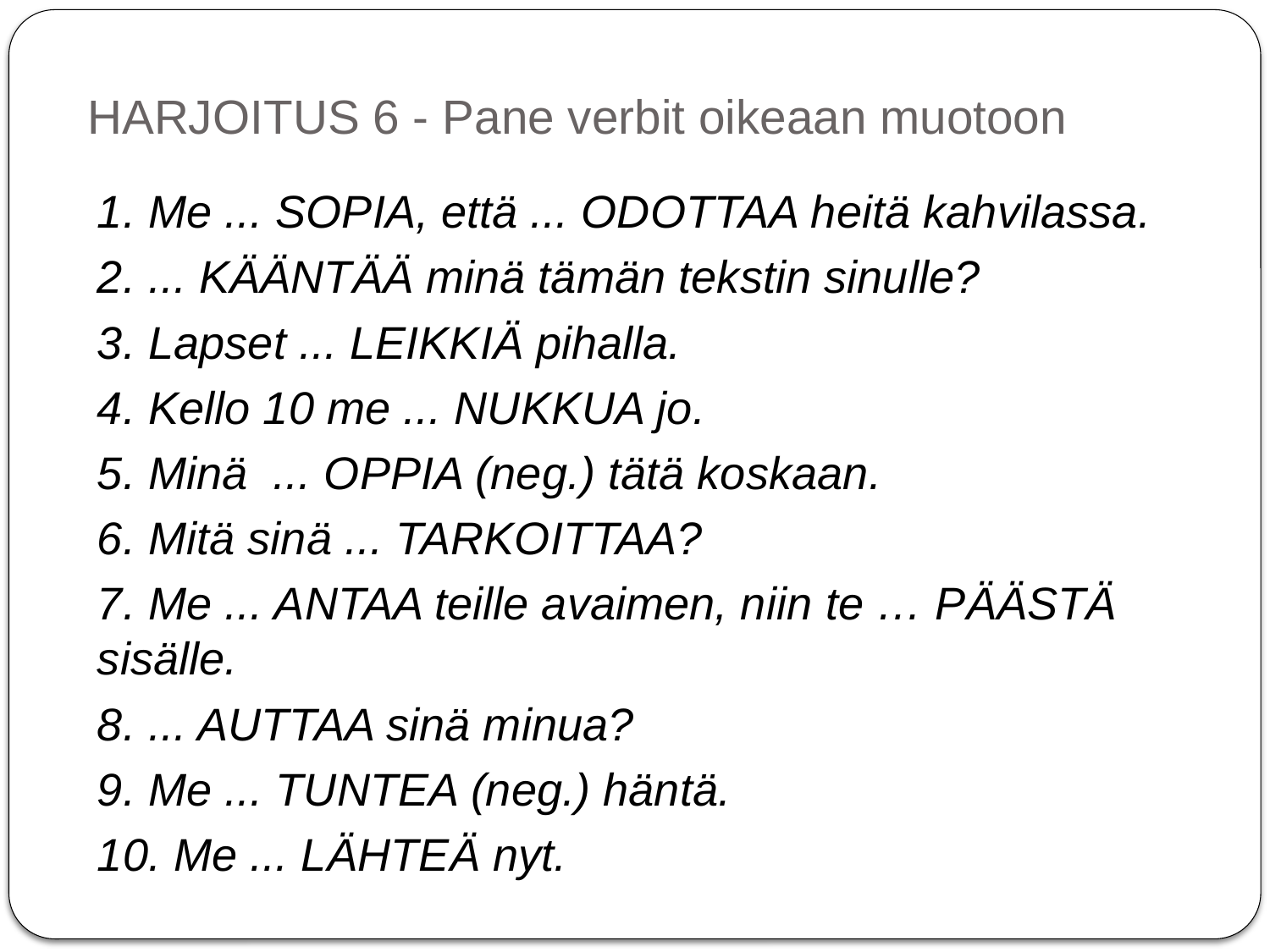

# HARJOITUS 6 - Pane verbit oikeaan muotoon
1. Me ... SOPIA, että ... ODOTTAA heitä kahvilassa.
2. ... KÄÄNTÄÄ minä tämän tekstin sinulle?
3. Lapset ... LEIKKIÄ pihalla.
4. Kello 10 me ... NUKKUA jo.
5. Minä  ... OPPIA (neg.) tätä koskaan.
6. Mitä sinä ... TARKOITTAA?
7. Me ... ANTAA teille avaimen, niin te … PÄÄSTÄ sisälle.
8. ... AUTTAA sinä minua?
9. Me ... TUNTEA (neg.) häntä.
10. Me ... LÄHTEÄ nyt.